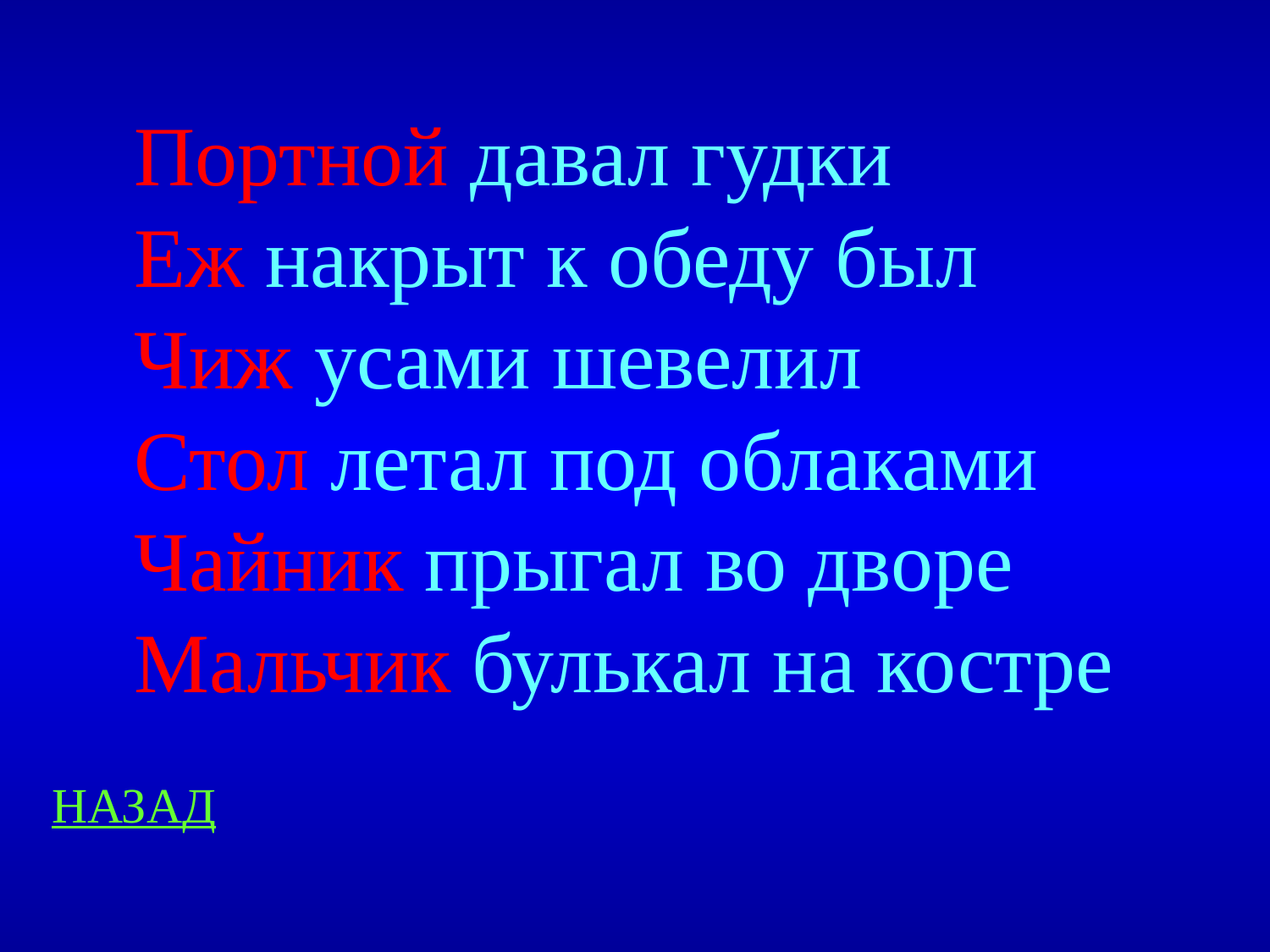

Портной давал гудки
Еж накрыт к обеду был
Чиж усами шевелил
Стол летал под облаками
Чайник прыгал во дворе
Мальчик булькал на костре

НАЗАД